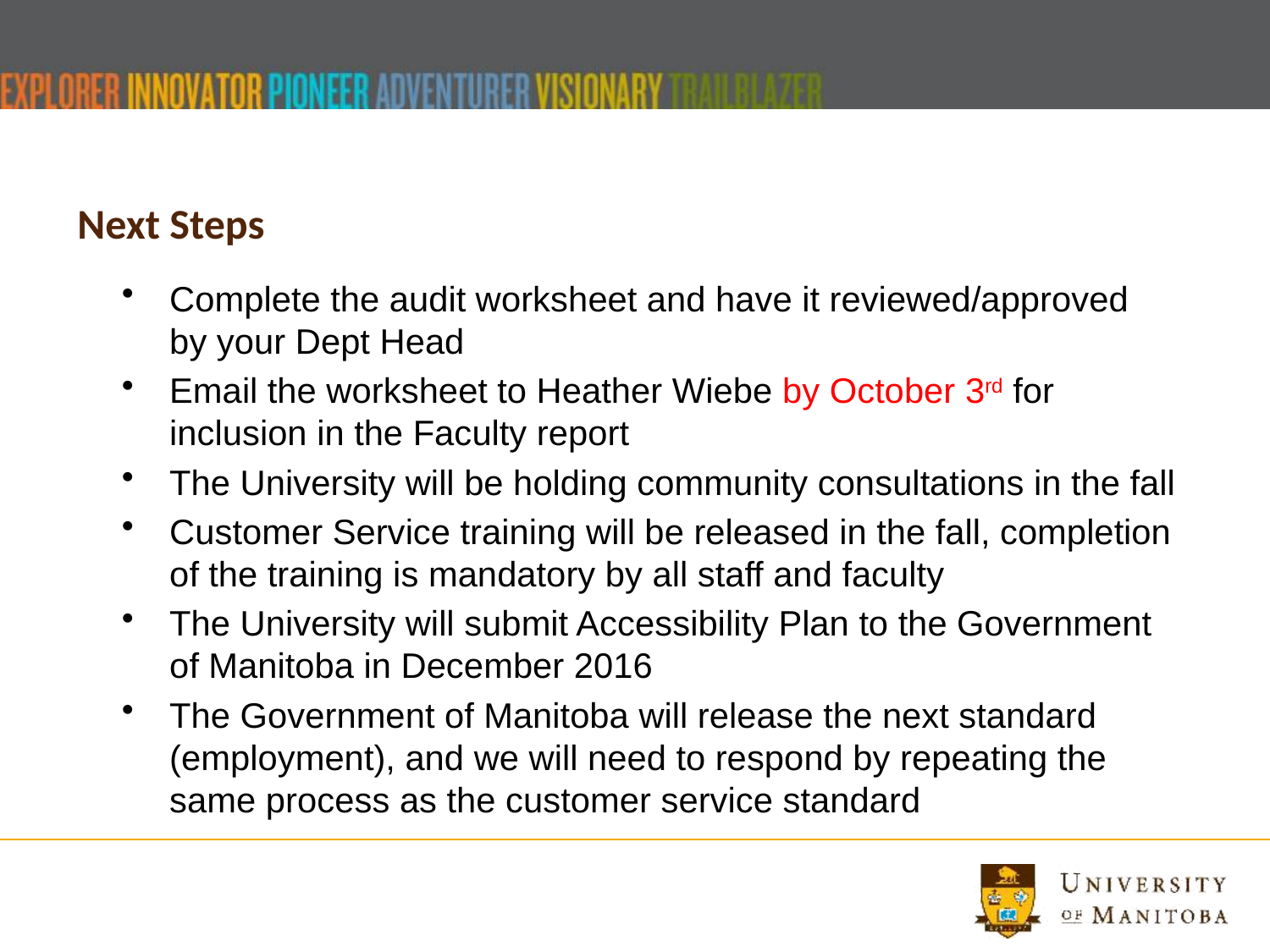

# Next Steps
Complete the audit worksheet and have it reviewed/approved by your Dept Head
Email the worksheet to Heather Wiebe by October 3rd for inclusion in the Faculty report
The University will be holding community consultations in the fall
Customer Service training will be released in the fall, completion of the training is mandatory by all staff and faculty
The University will submit Accessibility Plan to the Government of Manitoba in December 2016
The Government of Manitoba will release the next standard (employment), and we will need to respond by repeating the same process as the customer service standard